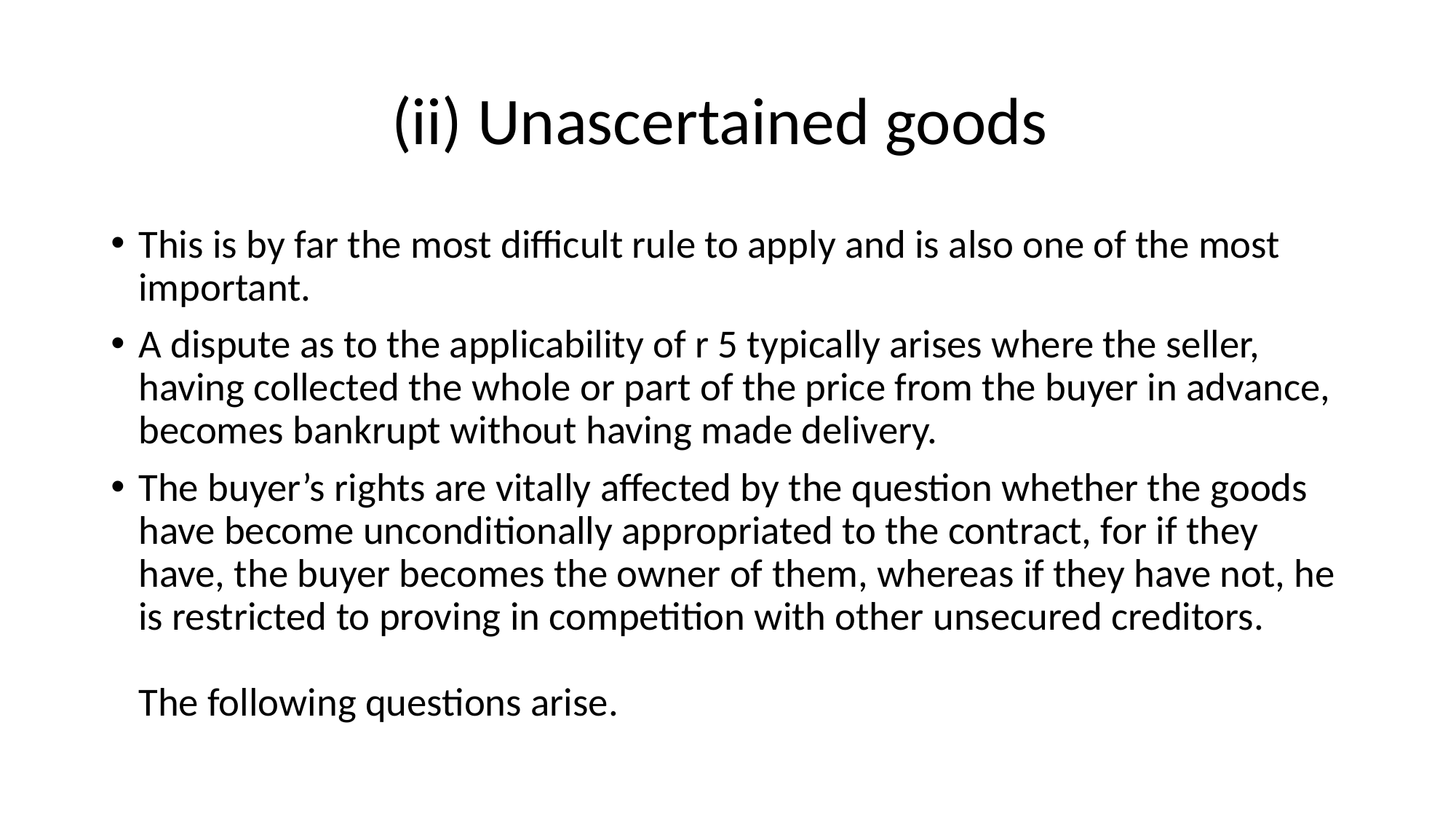

# (ii) Unascertained goods
This is by far the most difficult rule to apply and is also one of the most important.
A dispute as to the applicability of r 5 typically arises where the seller, having collected the whole or part of the price from the buyer in advance, becomes bankrupt without having made delivery.
The buyer’s rights are vitally affected by the question whether the goods have become unconditionally appropriated to the contract, for if they have, the buyer becomes the owner of them, whereas if they have not, he is restricted to proving in competition with other unsecured creditors.
The following questions arise.